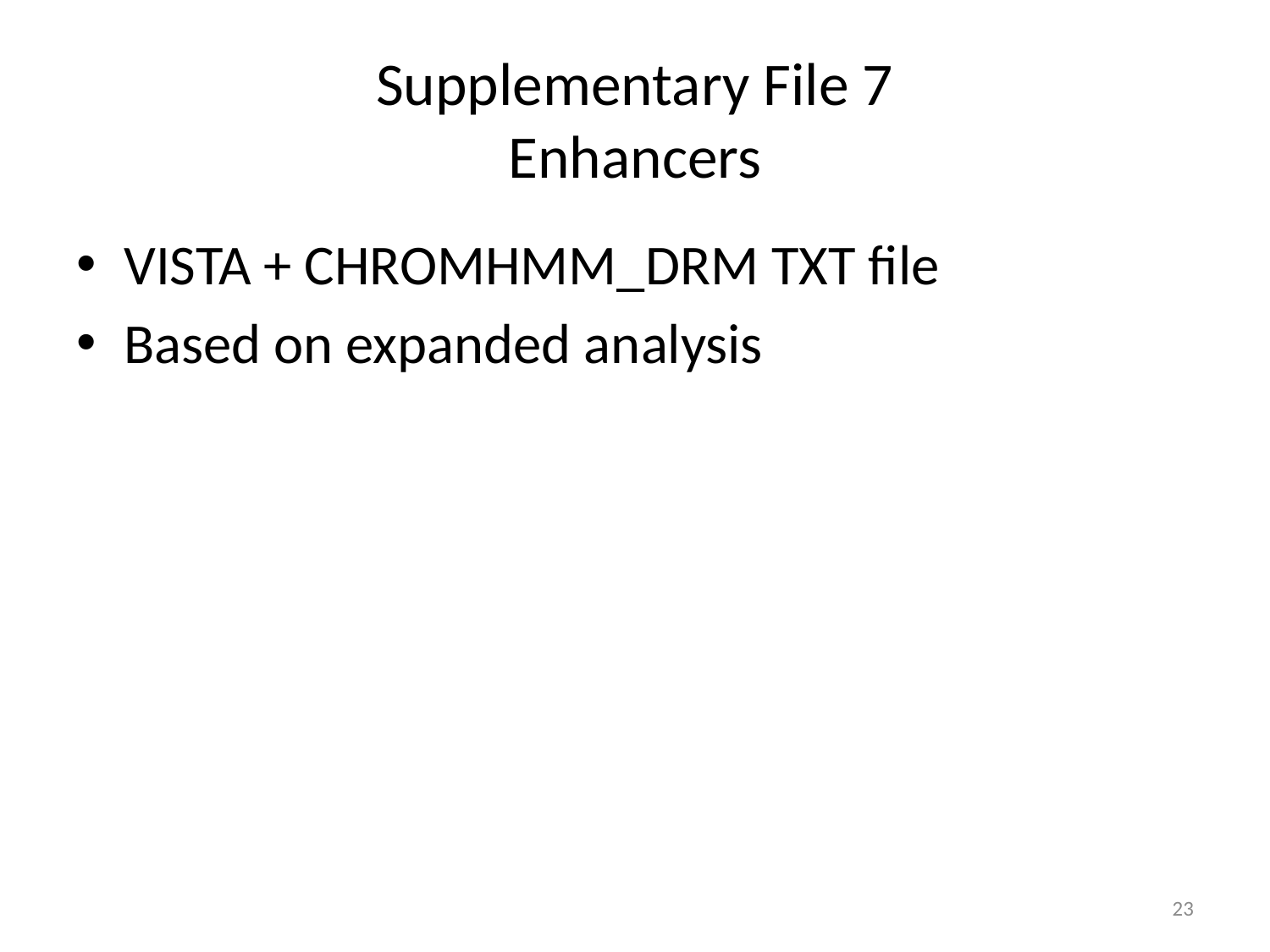

# Supplementary File 7 Enhancers
VISTA + CHROMHMM_DRM TXT file
Based on expanded analysis
23